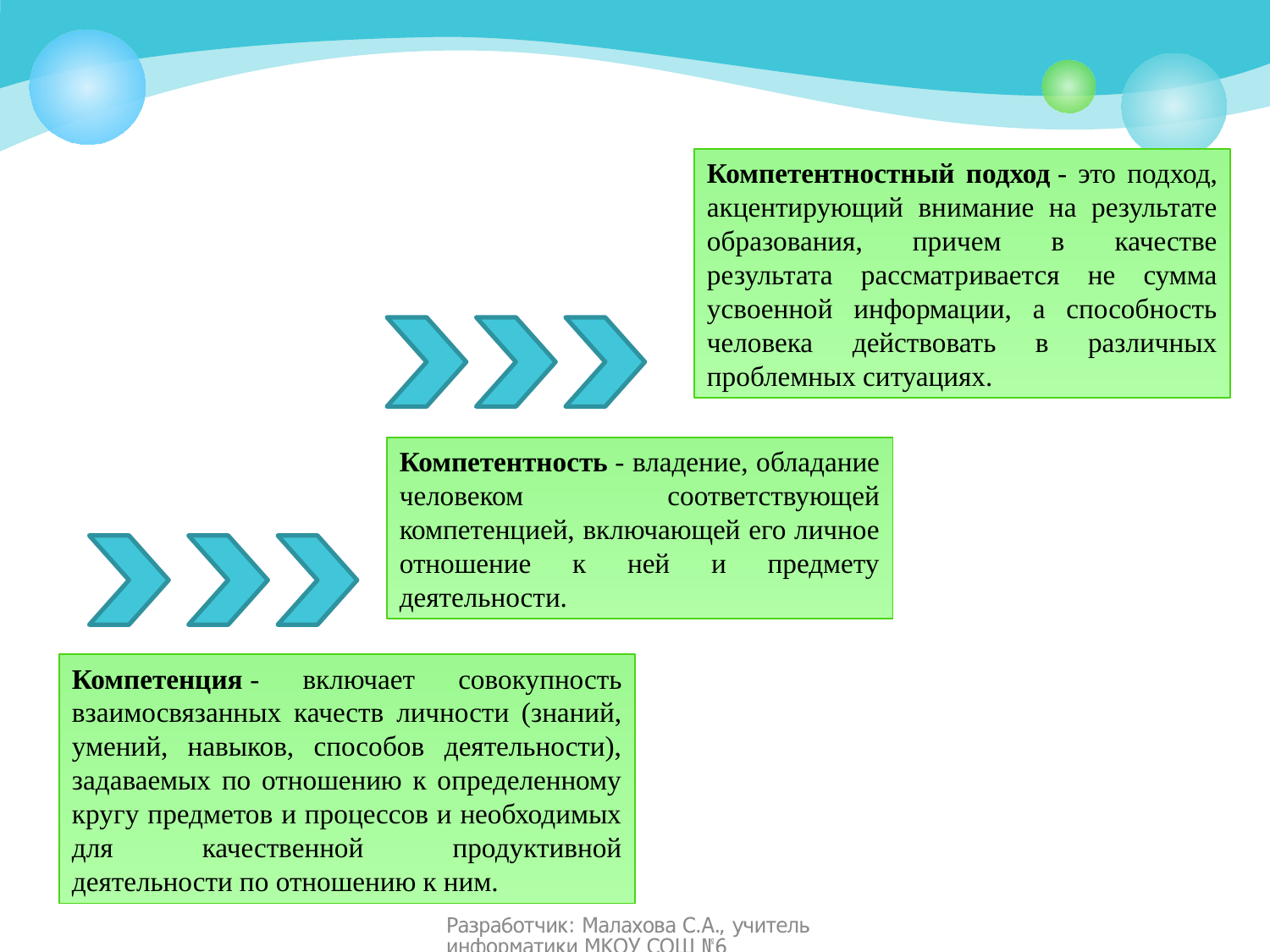

Компетентностный подход - это подход, акцентирующий внимание на результате образования, причем в качестве результата рассматривается не сумма усвоенной информации, а способность человека действовать в различных проблемных ситуациях.

Компетентность - владение, обладание человеком соответствующей компетенцией, включающей его личное отношение к ней и предмету деятельности.

Компетенция - включает совокупность взаимосвязанных качеств личности (знаний, умений, навыков, способов деятельности), задаваемых по отношению к определенному кругу предметов и процессов и необходимых для качественной продуктивной деятельности по отношению к ним.
Разработчик: Малахова С.А., учитель информатики МКОУ СОШ №6